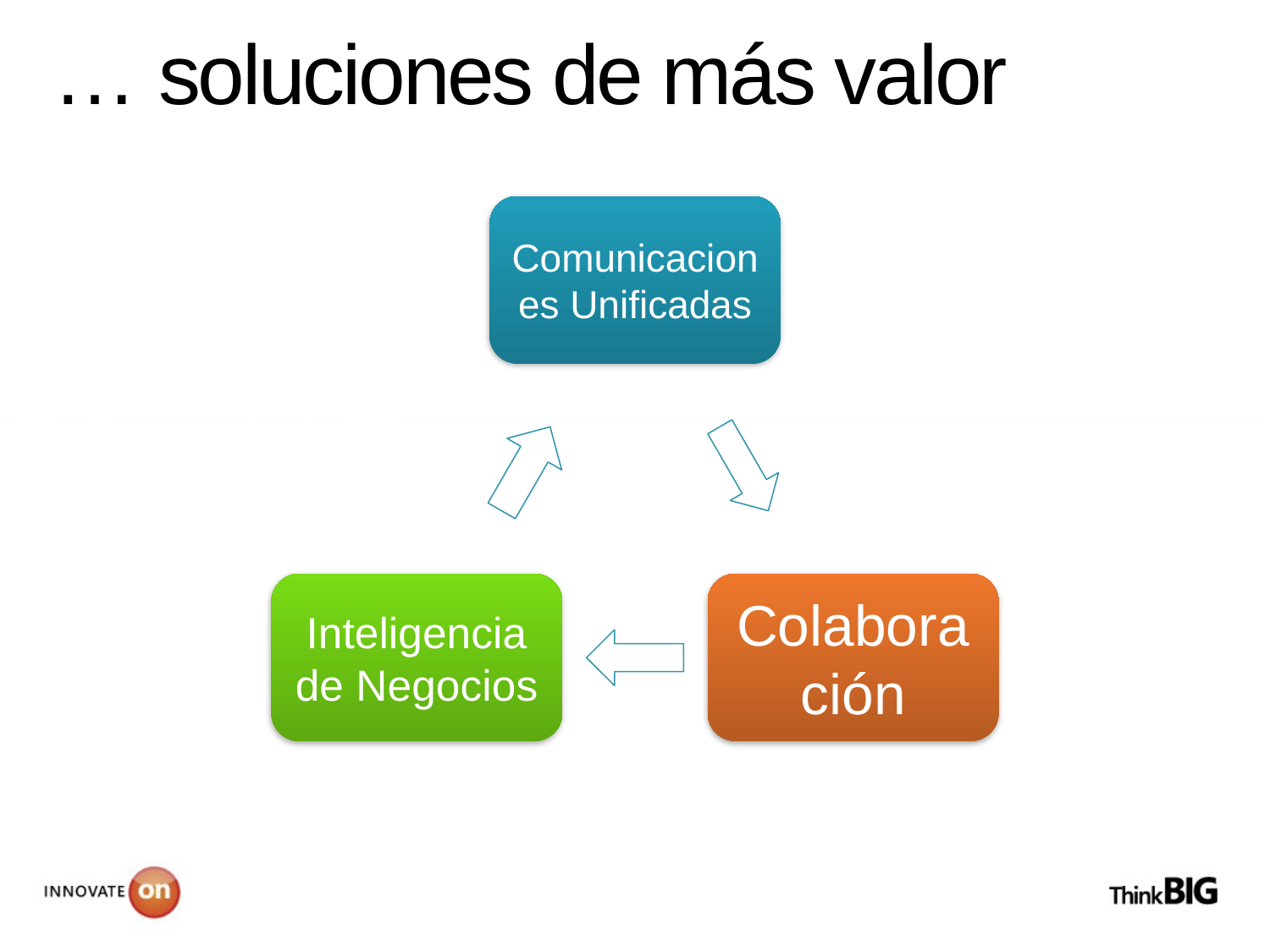

# … soluciones de más valor
Comunicaciones Unificadas
Colaboración
Inteligencia de Negocios